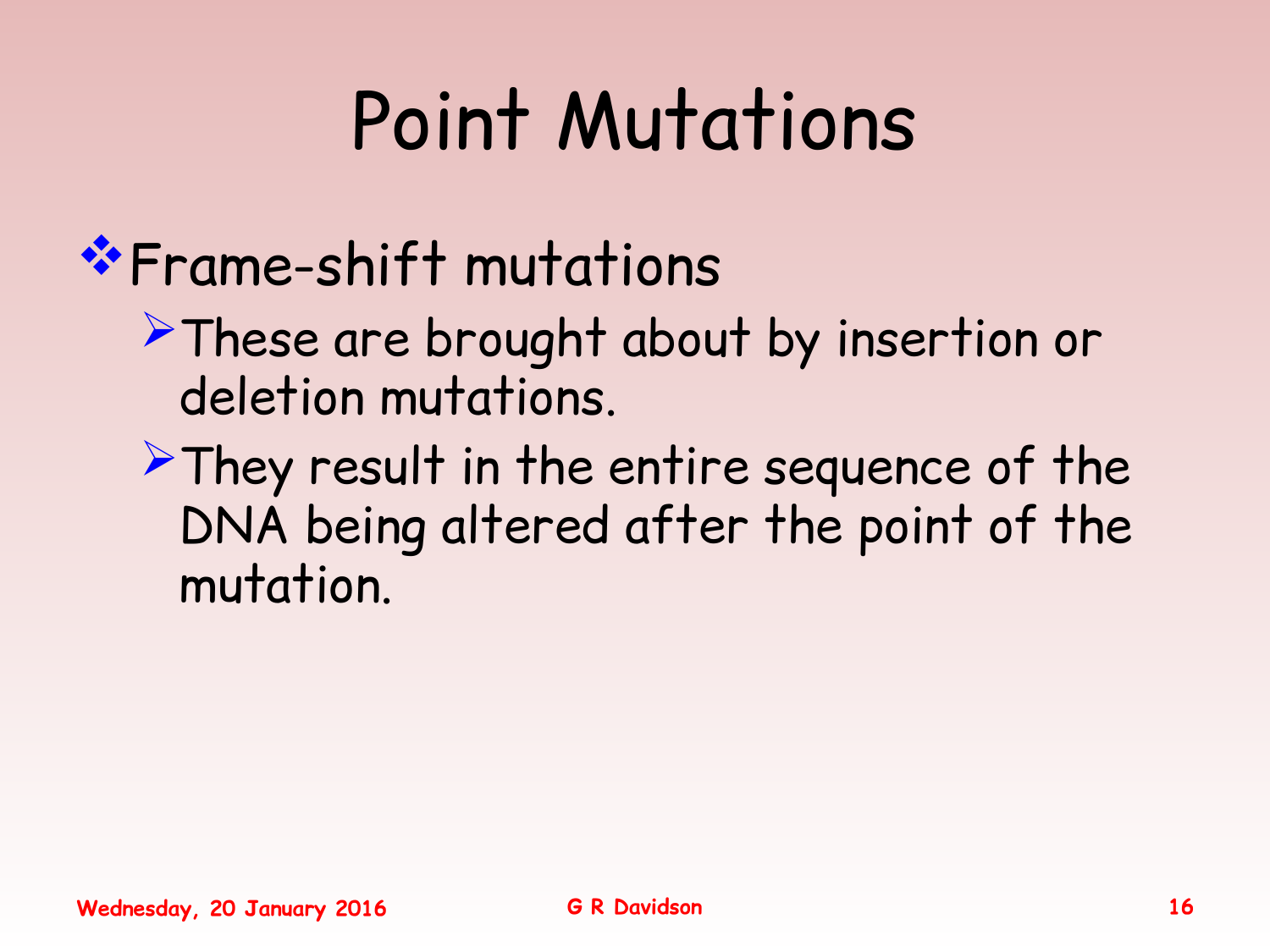

Frame-shift mutations
These are brought about by insertion or deletion mutations.
They result in the entire sequence of the DNA being altered after the point of the mutation.
# Point Mutations
Wednesday, 20 January 2016
G R Davidson
16